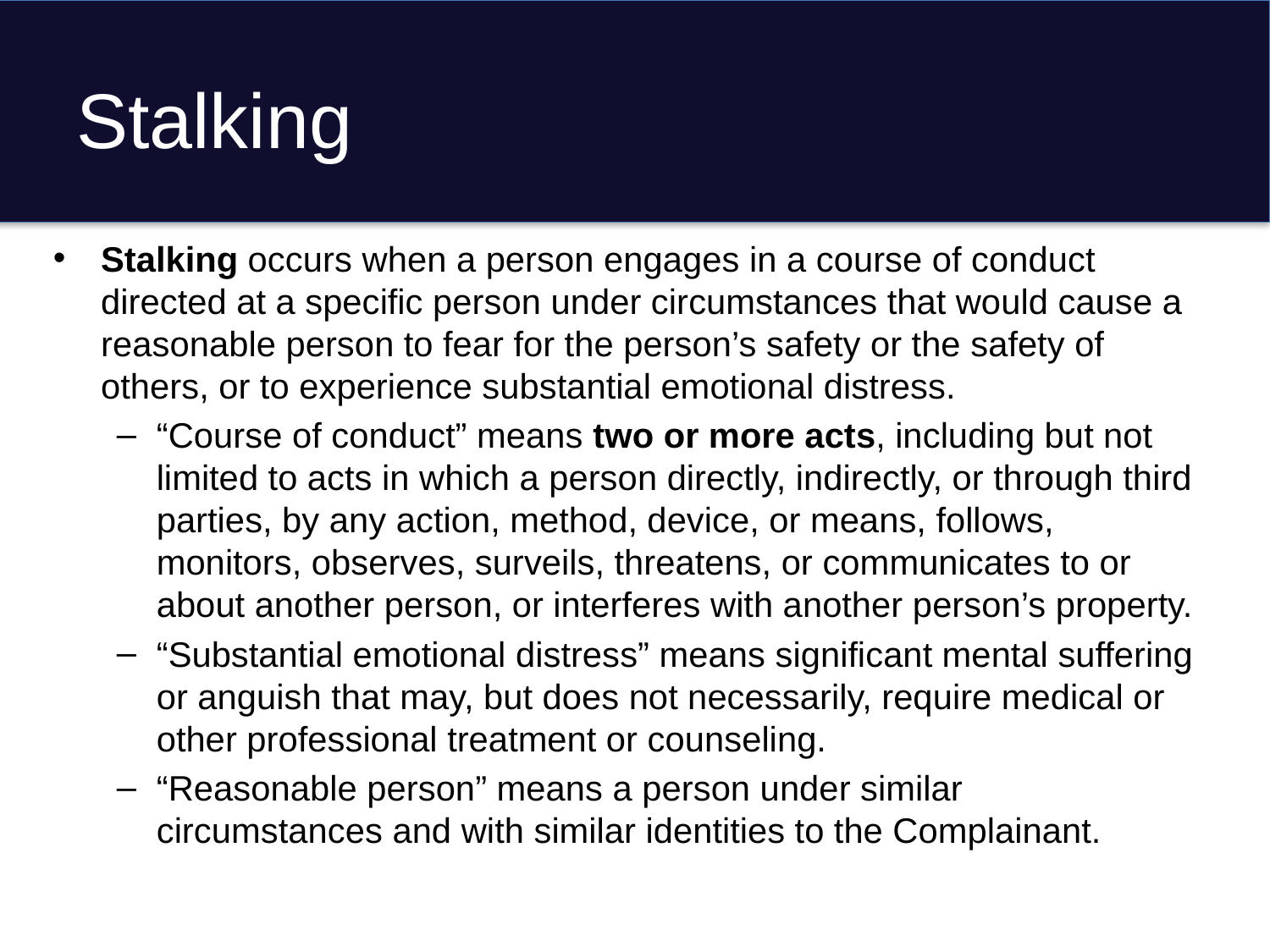

# Stalking
Stalking occurs when a person engages in a course of conduct directed at a specific person under circumstances that would cause a reasonable person to fear for the person’s safety or the safety of others, or to experience substantial emotional distress.
“Course of conduct” means two or more acts, including but not limited to acts in which a person directly, indirectly, or through third parties, by any action, method, device, or means, follows, monitors, observes, surveils, threatens, or communicates to or about another person, or interferes with another person’s property.
“Substantial emotional distress” means significant mental suffering or anguish that may, but does not necessarily, require medical or other professional treatment or counseling.
“Reasonable person” means a person under similar circumstances and with similar identities to the Complainant.